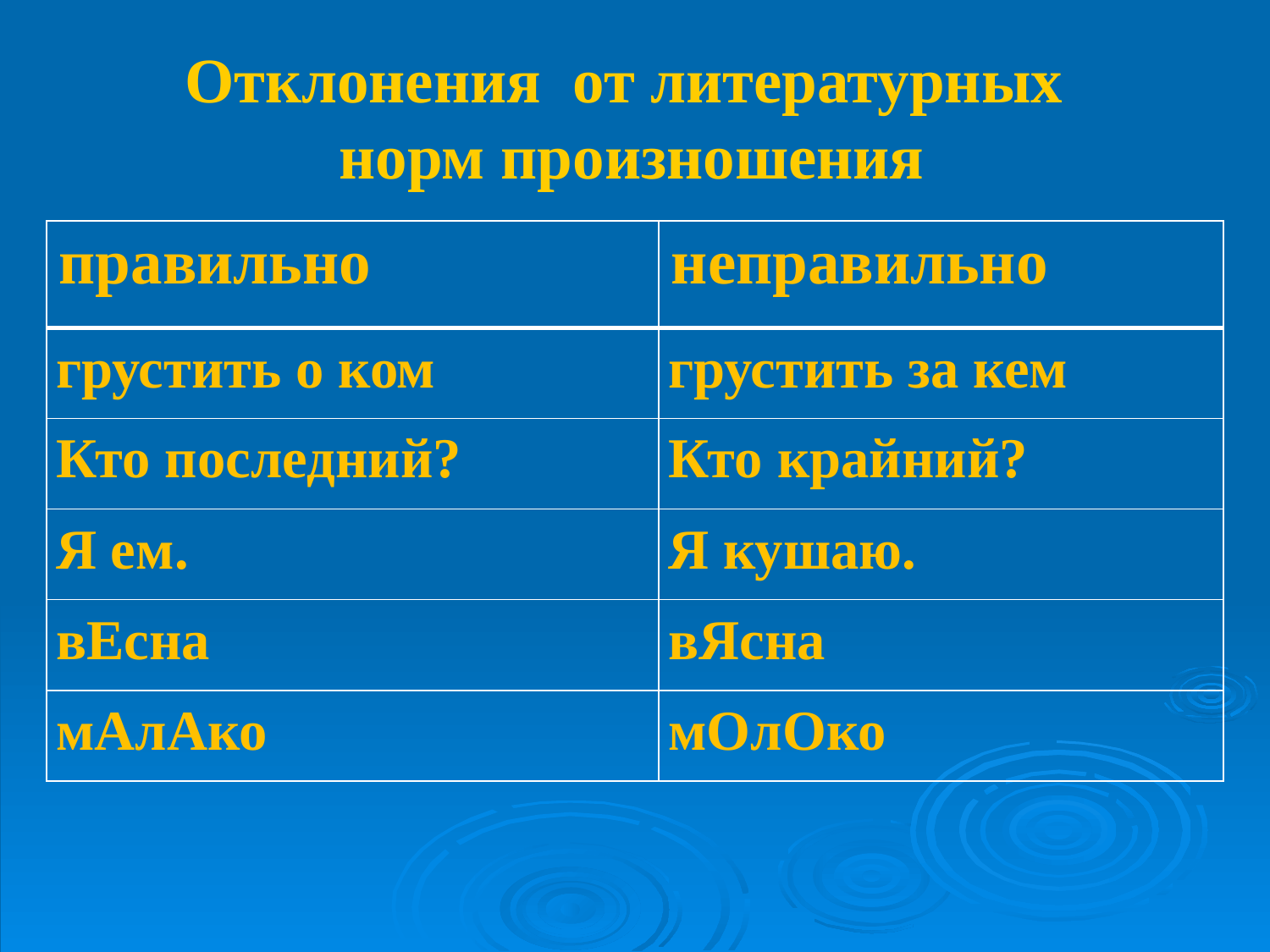

Отклонения  от литературных
норм произношения
| правильно | неправильно |
| --- | --- |
| грустить о ком | грустить за кем |
| Кто последний? | Кто крайний? |
| Я ем. | Я кушаю. |
| вЕсна | вЯсна |
| мАлАко | мОлОко |